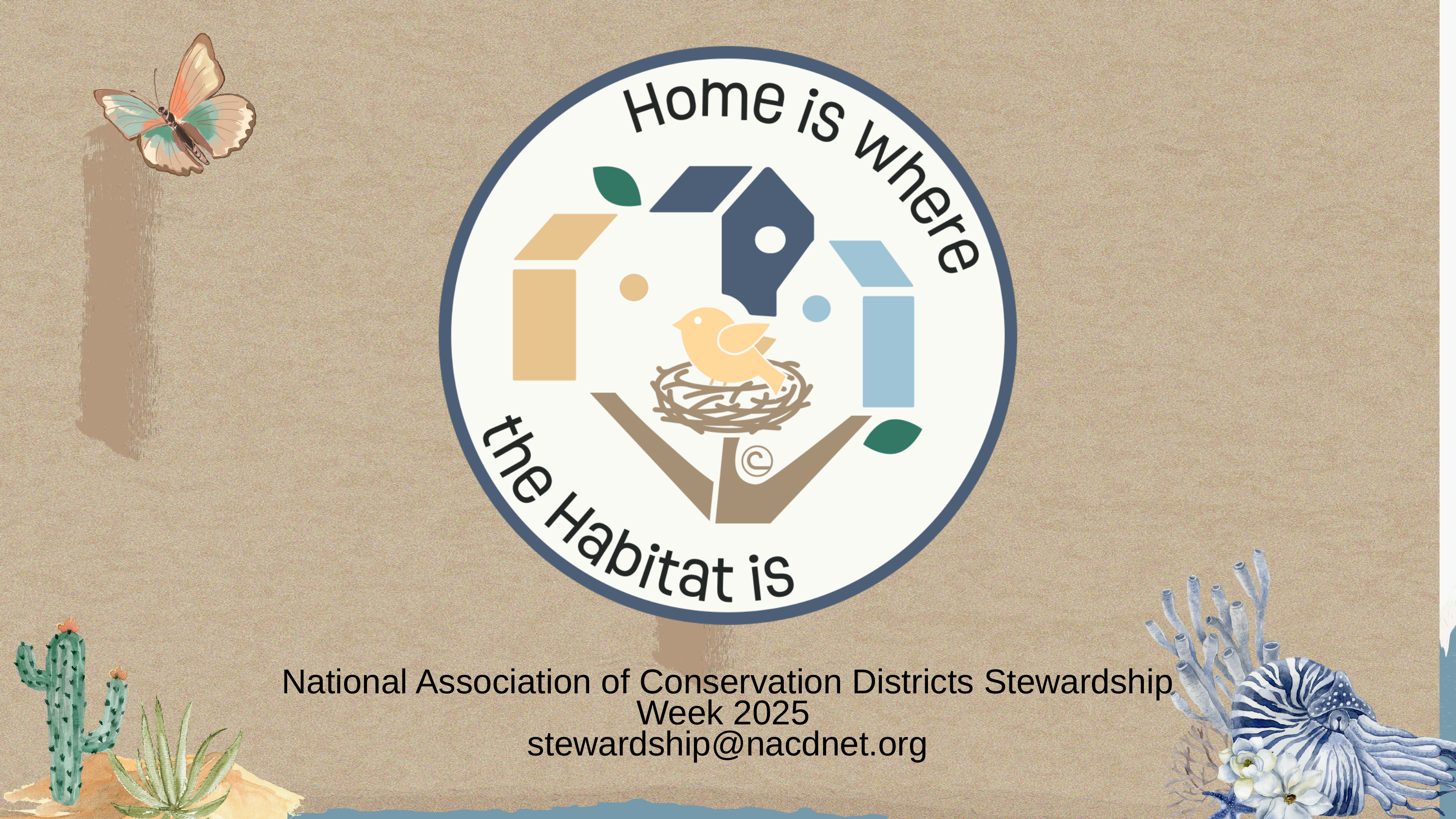

National Association of Conservation Districts Stewardship Week 2025
stewardship@nacdnet.org